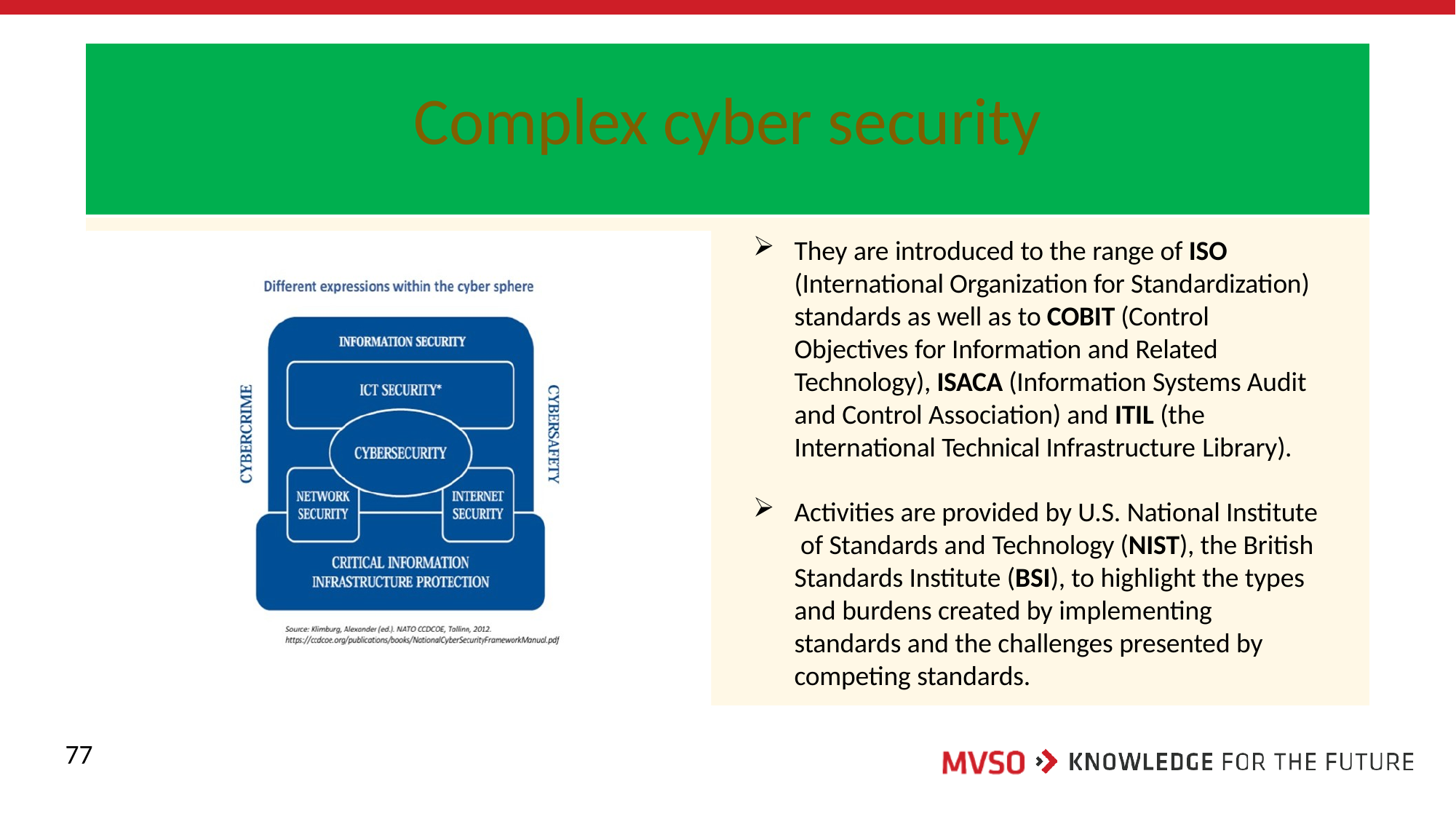

# Complex cyber security

They are introduced to the range of ISO  (International Organization for Standardization)  standards as well as to COBIT (Control  Objectives for Information and Related  Technology), ISACA (Information Systems Audit  and Control Association) and ITIL (the  International Technical Infrastructure Library).

Activities are provided by U.S. National Institute  of Standards and Technology (NIST), the British  Standards Institute (BSI), to highlight the types  and burdens created by implementing  standards and the challenges presented by  competing standards.

77